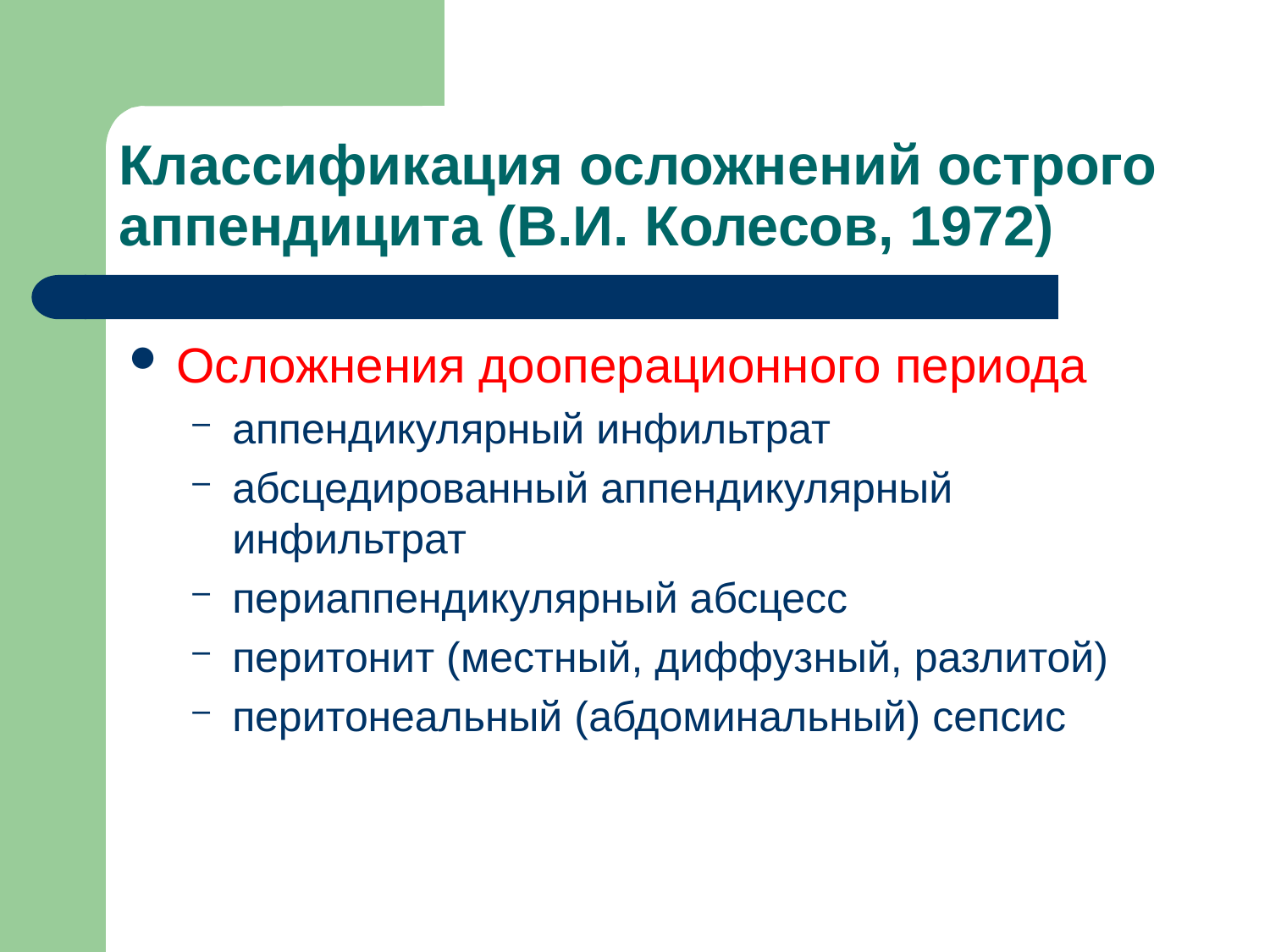

# Классификация осложнений острого аппендицита (В.И. Колесов, 1972)
Осложнения дооперационного периода
аппендикулярный инфильтрат
абсцедированный аппендикулярный инфильтрат
периаппендикулярный абсцесс
перитонит (местный, диффузный, разлитой)
перитонеальный (абдоминальный) сепсис